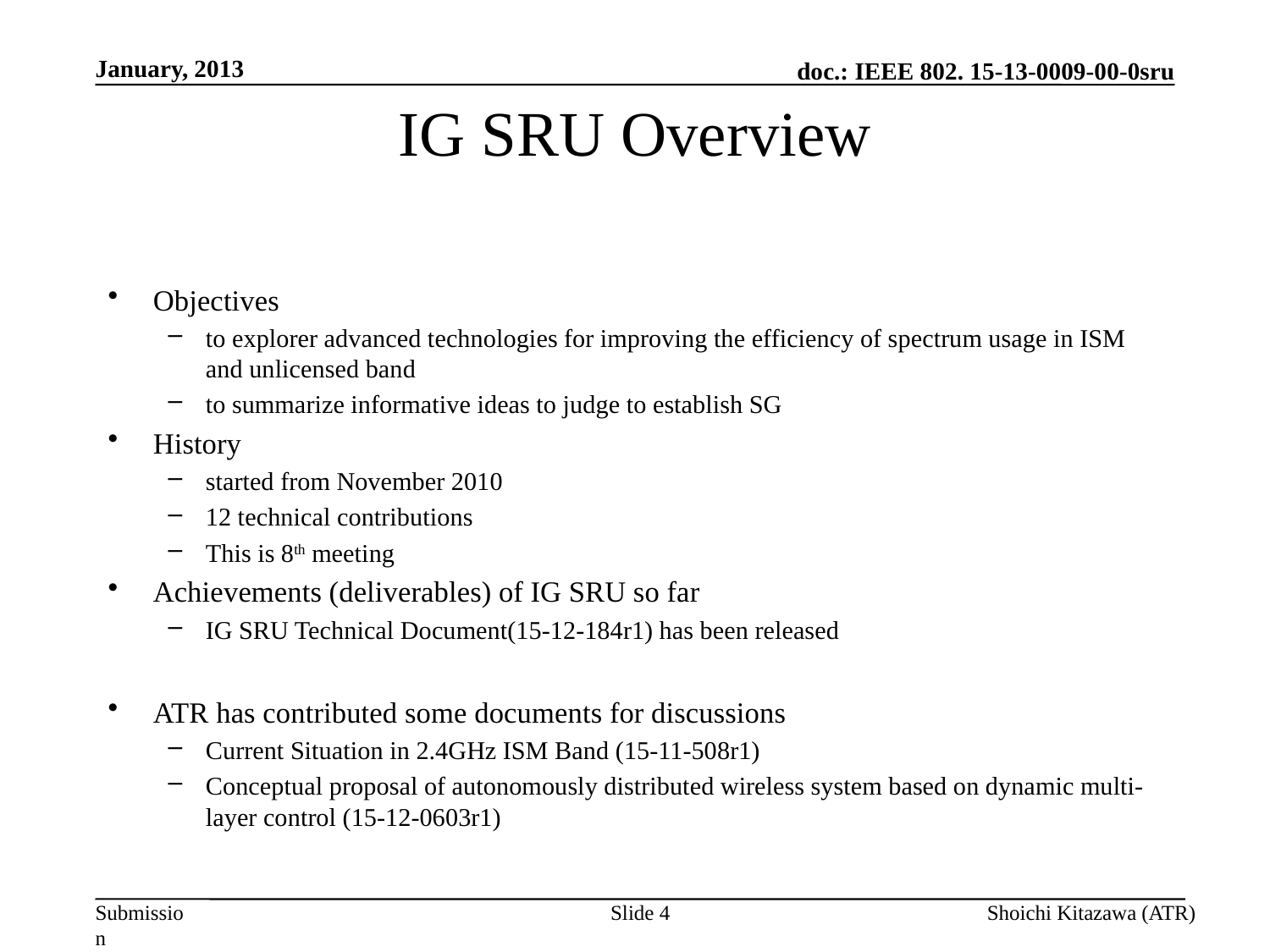

January, 2013
# IG SRU Overview
Objectives
to explorer advanced technologies for improving the efficiency of spectrum usage in ISM and unlicensed band
to summarize informative ideas to judge to establish SG
History
started from November 2010
12 technical contributions
This is 8th meeting
Achievements (deliverables) of IG SRU so far
IG SRU Technical Document(15-12-184r1) has been released

ATR has contributed some documents for discussions
Current Situation in 2.4GHz ISM Band (15-11-508r1)
Conceptual proposal of autonomously distributed wireless system based on dynamic multi-layer control (15-12-0603r1)

Slide 4
Shoichi Kitazawa (ATR)